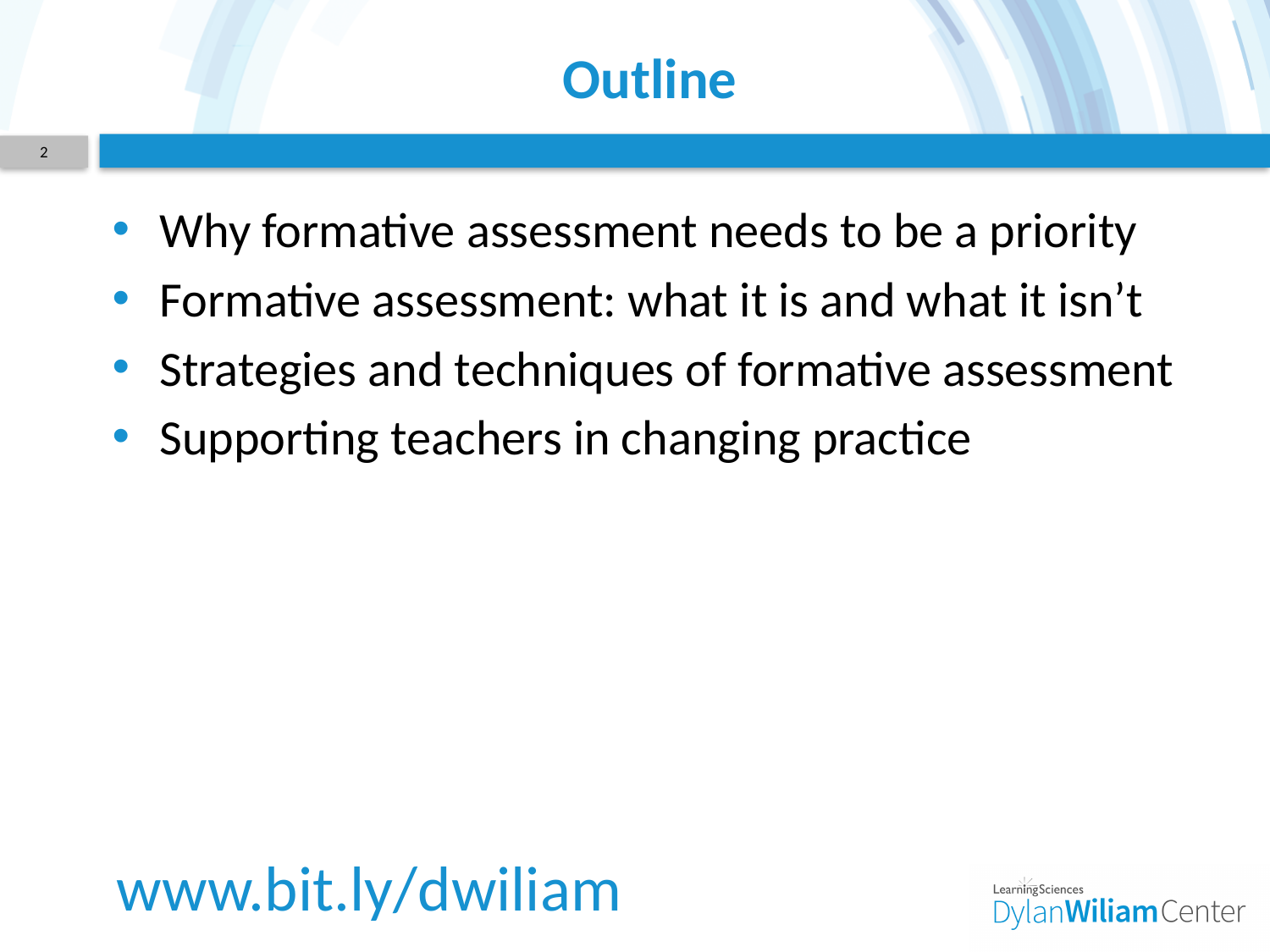

# Outline
2
Why formative assessment needs to be a priority
Formative assessment: what it is and what it isn’t
Strategies and techniques of formative assessment
Supporting teachers in changing practice
www.bit.ly/dwiliam